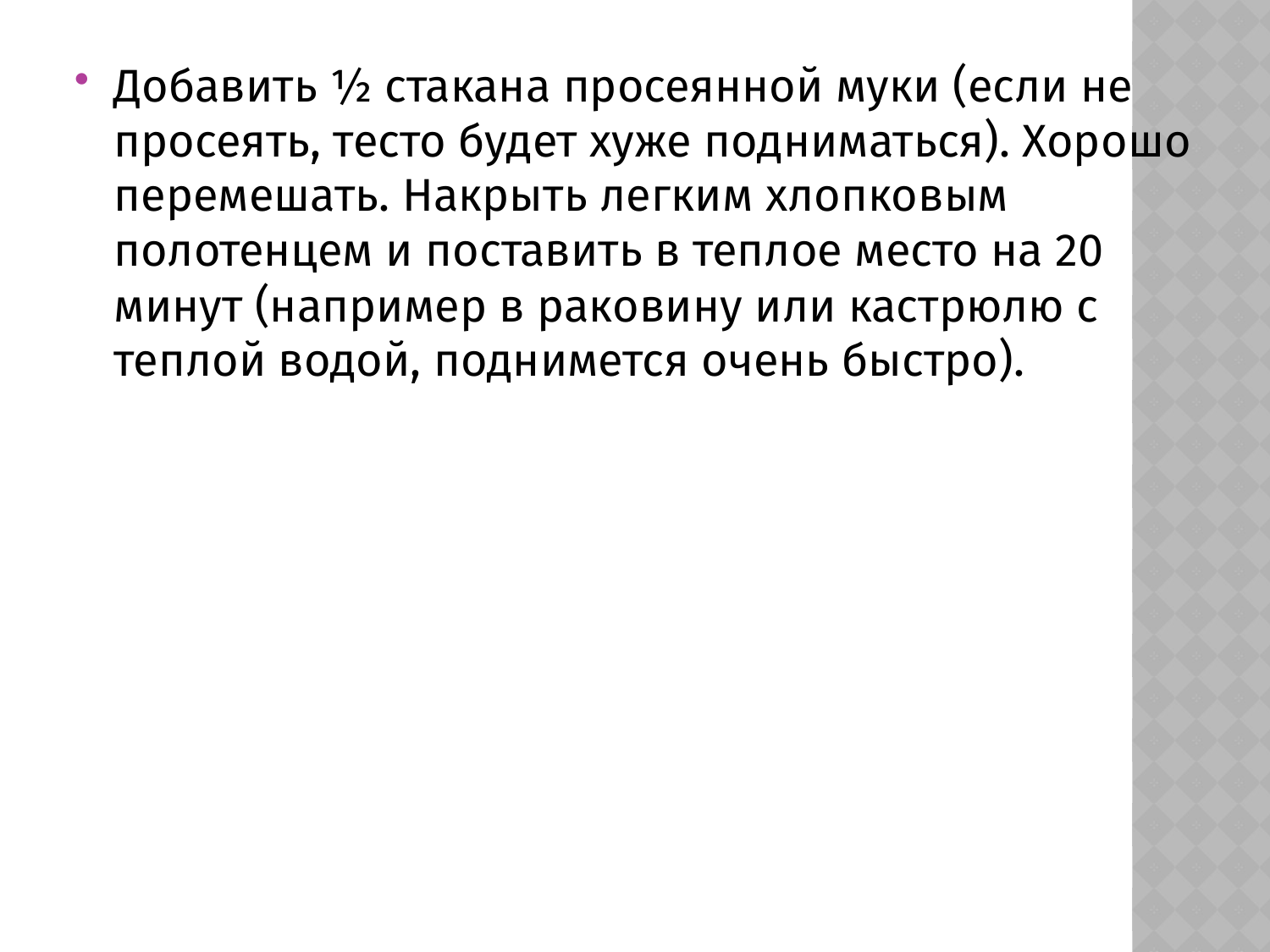

Добавить ½ стакана просеянной муки (если не просеять, тесто будет хуже подниматься). Хорошо перемешать. Накрыть легким хлопковым полотенцем и поставить в теплое место на 20 минут (например в раковину или кастрюлю с теплой водой, поднимется очень быстро).